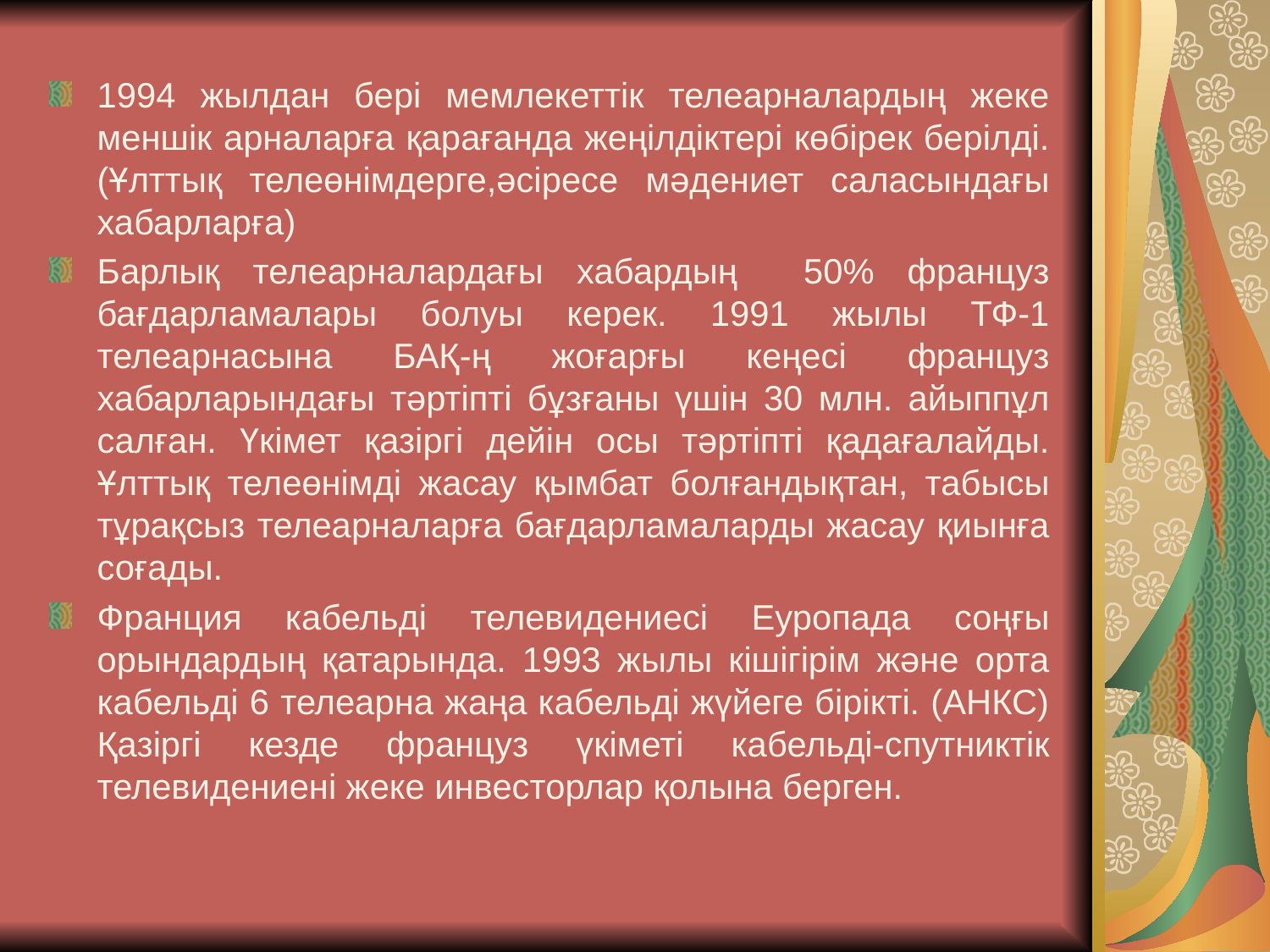

1994 жылдан бері мемлекеттік телеарналардың жеке меншік арналарға қарағанда жеңілдіктері көбірек берілді. (Ұлттық телеөнімдерге,әсіресе мәдениет саласындағы хабарларға)
Барлық телеарналардағы хабардың  50% француз бағдарламалары болуы керек. 1991 жылы ТФ-1 телеарнасына БАҚ-ң жоғарғы кеңесі француз хабарларындағы тәртіпті бұзғаны үшін 30 млн. айыппұл салған. Үкімет қазіргі дейін осы тәртіпті қадағалайды. Ұлттық телеөнімді жасау қымбат болғандықтан, табысы тұрақсыз телеарналарға бағдарламаларды жасау қиынға соғады.
Франция кабельді телевидениесі Еуропада соңғы орындардың қатарында. 1993 жылы кішігірім және орта кабельді 6 телеарна жаңа кабельді жүйеге бірікті. (АНКС) Қазіргі кезде француз үкіметі кабельді-спутниктік телевидениені жеке инвесторлар қолына берген.